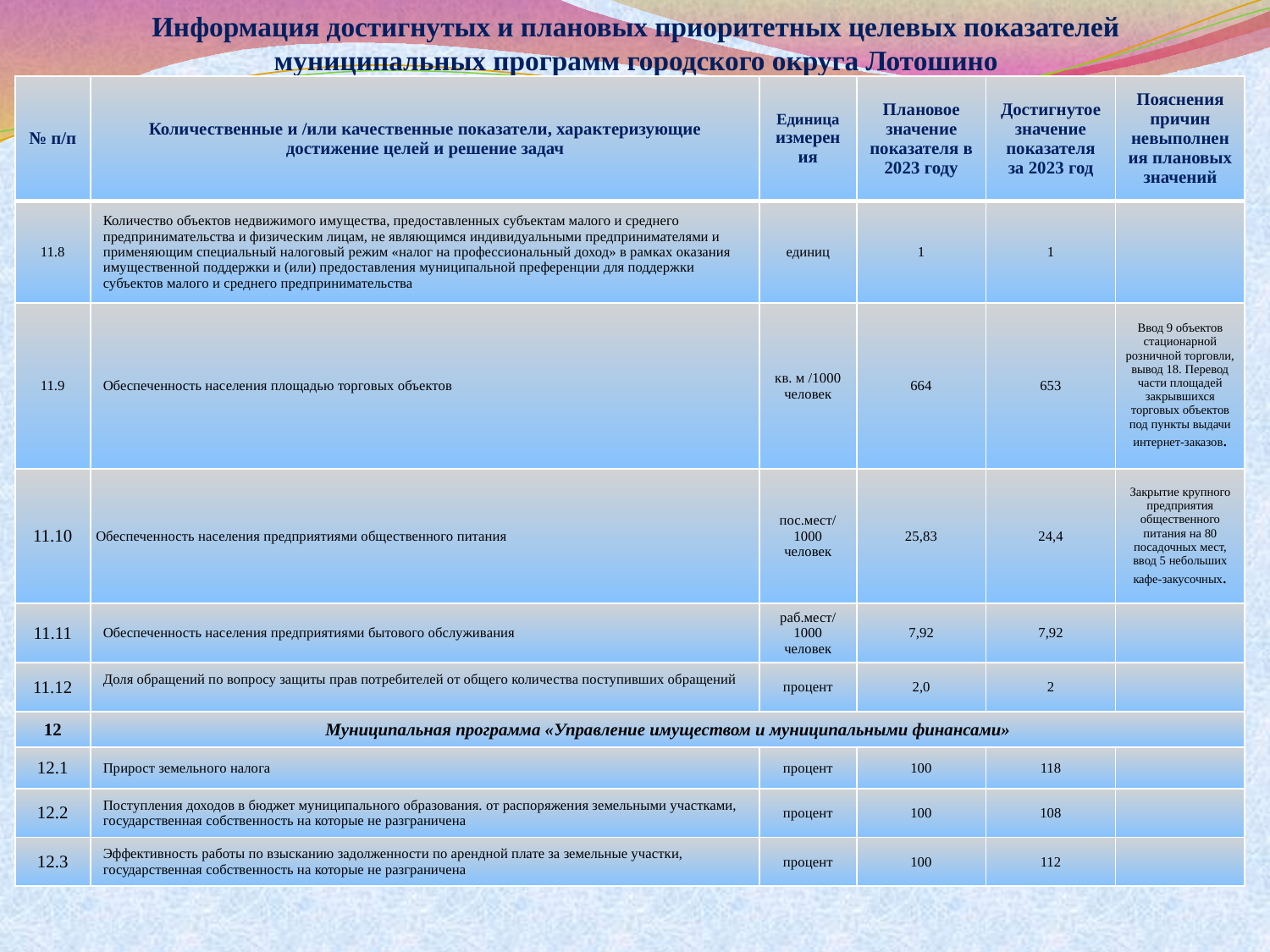

# Информация достигнутых и плановых приоритетных целевых показателей муниципальных программ городского округа Лотошино
| № п/п | Количественные и /или качественные показатели, характеризующие достижение целей и решение задач | Единица измерения | Плановое значение показателя в 2023 году | Достигнутое значение показателя за 2023 год | Пояснения причин невыполнения плановых значений |
| --- | --- | --- | --- | --- | --- |
| 11.8 | Количество объектов недвижимого имущества, предоставленных субъектам малого и среднего предпринимательства и физическим лицам, не являющимся индивидуальными предпринимателями и применяющим специальный налоговый режим «налог на профессиональный доход» в рамках оказания имущественной поддержки и (или) предоставления муниципальной преференции для поддержки субъектов малого и среднего предпринимательства | единиц | 1 | 1 |  |
| 11.9 | Обеспеченность населения площадью торговых объектов | кв. м /1000 человек | 664 | 653 | Ввод 9 объектов стационарной розничной торговли, вывод 18. Перевод части площадей закрывшихся торговых объектов под пункты выдачи интернет-заказов. |
| 11.10 | Обеспеченность населения предприятиями общественного питания | пос.мест/1000 человек | 25,83 | 24,4 | Закрытие крупного предприятия общественного питания на 80 посадочных мест, ввод 5 небольших кафе-закусочных. |
| 11.11 | Обеспеченность населения предприятиями бытового обслуживания | раб.мест/1000 человек | 7,92 | 7,92 |  |
| 11.12 | Доля обращений по вопросу защиты прав потребителей от общего количества поступивших обращений | процент | 2,0 | 2 |  |
| 12 | Муниципальная программа «Управление имуществом и муниципальными финансами» |  |  |  |  |
| 12.1 | Прирост земельного налога | процент | 100 | 118 |  |
| 12.2 | Поступления доходов в бюджет муниципального образования. от распоряжения земельными участками, государственная собственность на которые не разграничена | процент | 100 | 108 |  |
| 12.3 | Эффективность работы по взысканию задолженности по арендной плате за земельные участки, государственная собственность на которые не разграничена | процент | 100 | 112 |  |